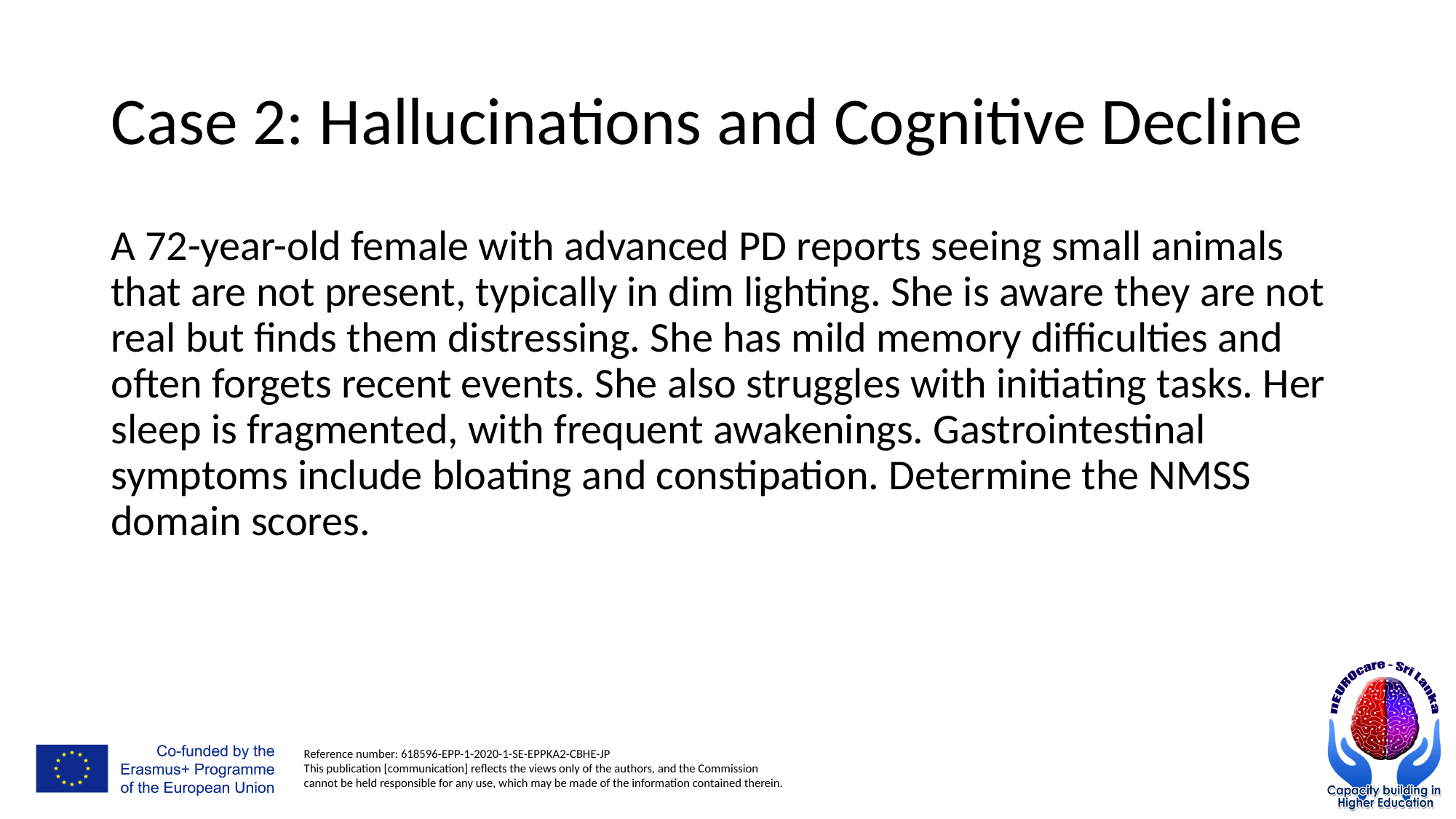

# Case 2: Hallucinations and Cognitive Decline
A 72-year-old female with advanced PD reports seeing small animals that are not present, typically in dim lighting. She is aware they are not real but finds them distressing. She has mild memory difficulties and often forgets recent events. She also struggles with initiating tasks. Her sleep is fragmented, with frequent awakenings. Gastrointestinal symptoms include bloating and constipation. Determine the NMSS domain scores.